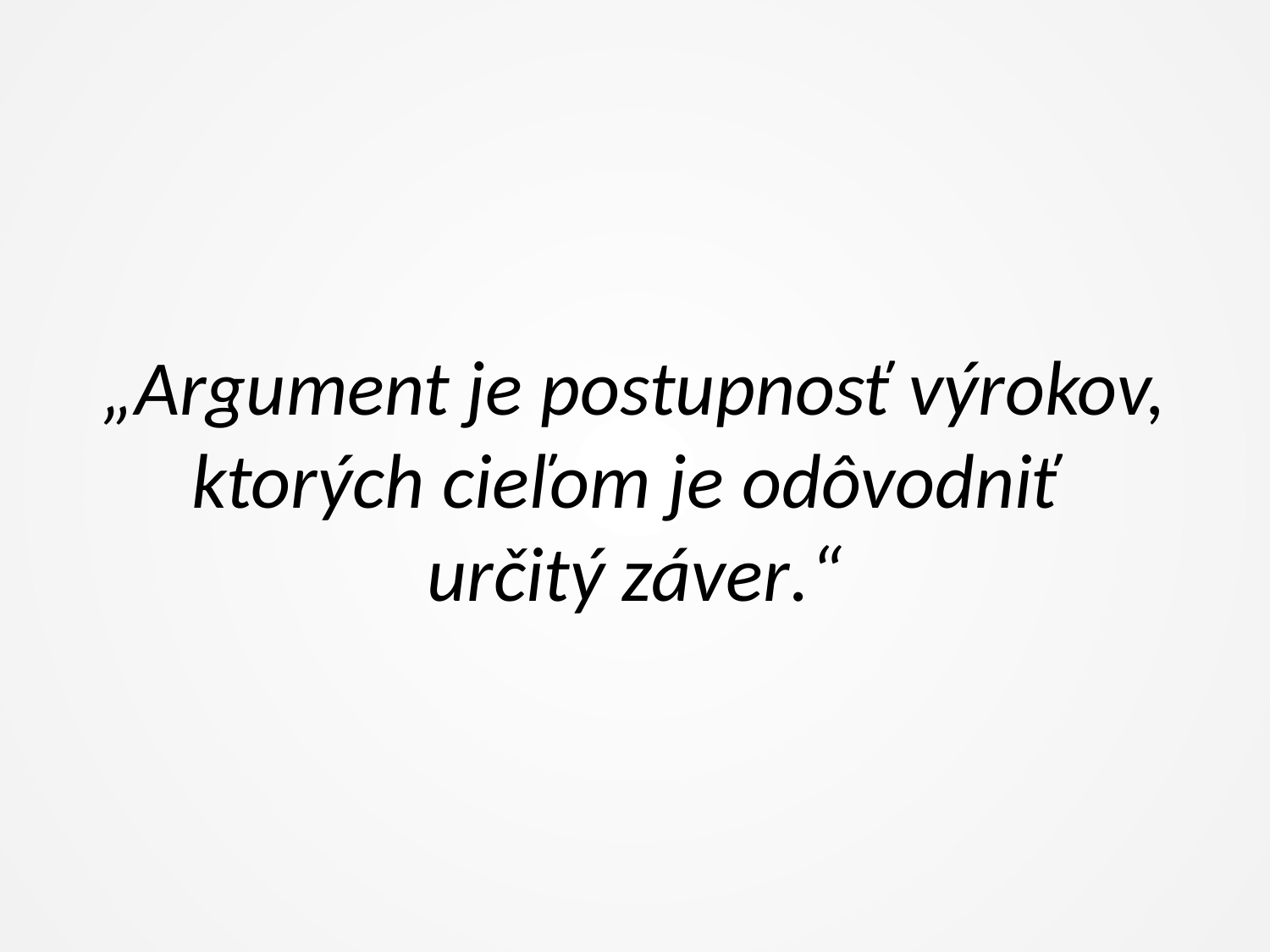

„Argument je postupnosť výrokov, ktorých cieľom je odôvodniť
určitý záver.“